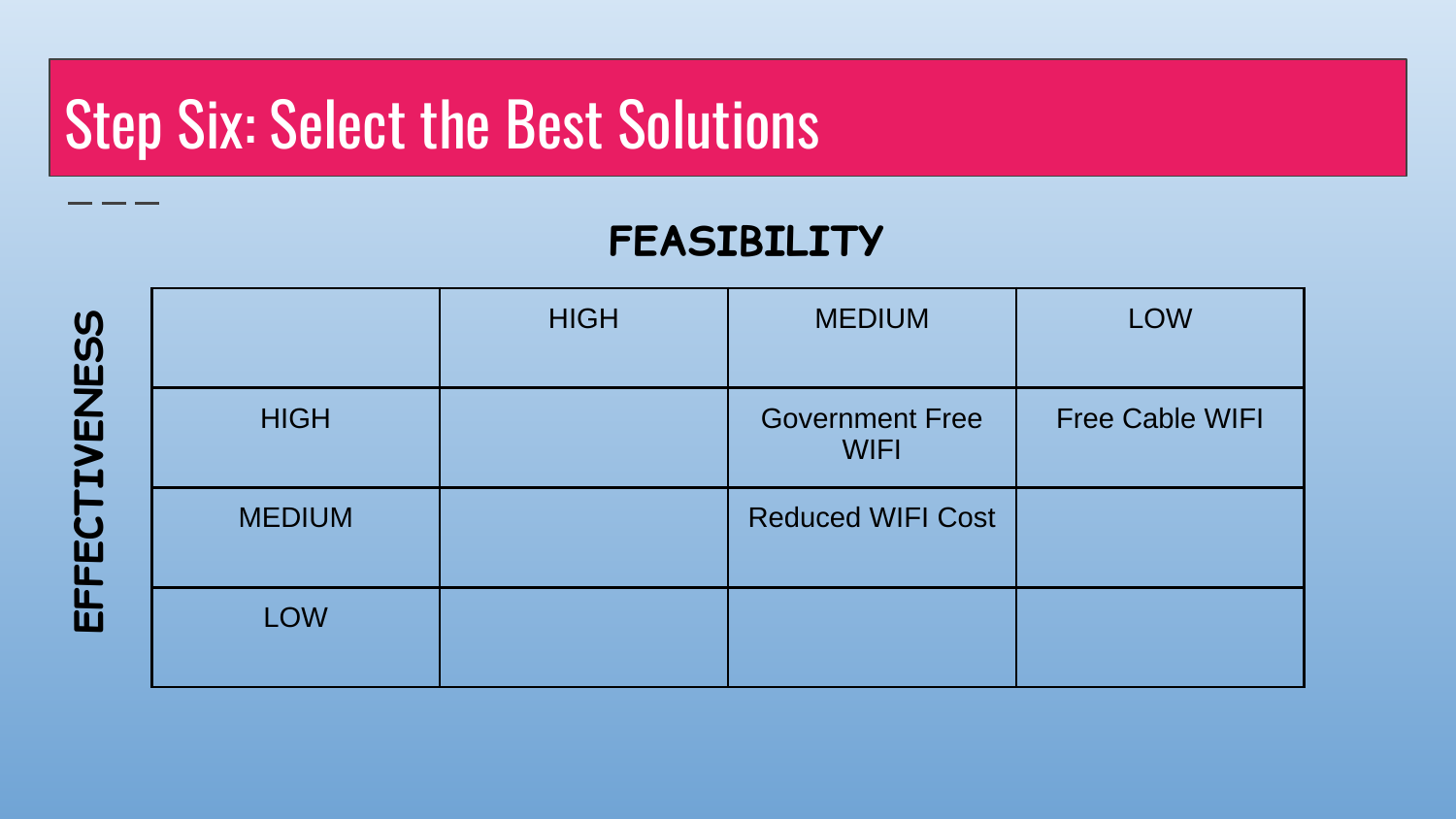

# Step Six: Select the Best Solutions
FEASIBILITY
|  | HIGH | MEDIUM | LOW |
| --- | --- | --- | --- |
| HIGH |  | Government Free WIFI | Free Cable WIFI |
| MEDIUM |  | Reduced WIFI Cost |  |
| LOW |  |  |  |
EFFECTIVENESS